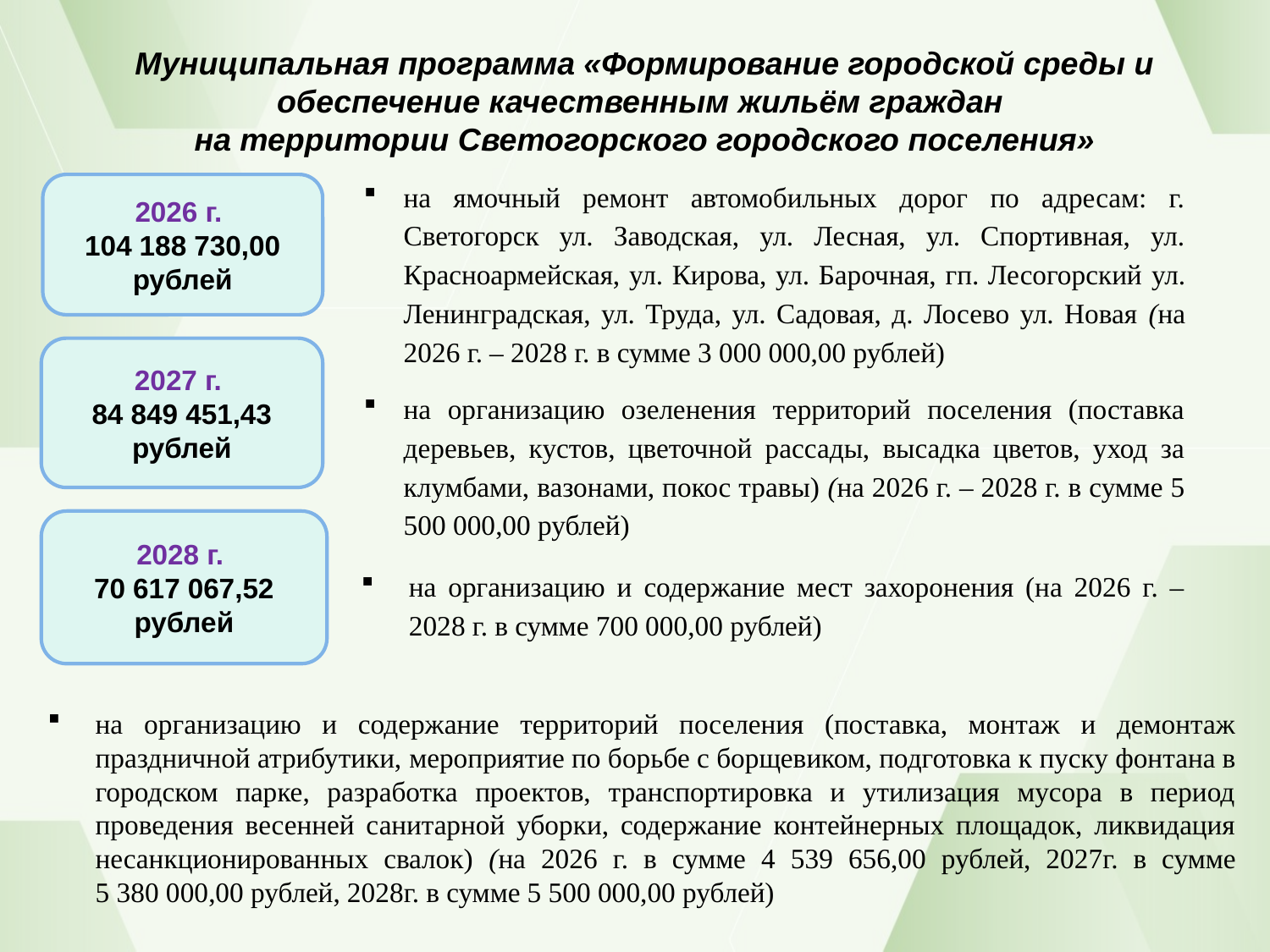

# Муниципальная программа «Формирование городской среды и обеспечение качественным жильём граждан на территории Светогорского городского поселения»

на ямочный ремонт автомобильных дорог по адресам: г. Светогорск ул. Заводская, ул. Лесная, ул. Спортивная, ул. Красноармейская, ул. Кирова, ул. Барочная, гп. Лесогорский ул. Ленинградская, ул. Труда, ул. Садовая, д. Лосево ул. Новая (на 2026 г. – 2028 г. в сумме 3 000 000,00 рублей)
на организацию озеленения территорий поселения (поставка деревьев, кустов, цветочной рассады, высадка цветов, уход за клумбами, вазонами, покос травы) (на 2026 г. – 2028 г. в сумме 5 500 000,00 рублей)
2026 г.
104 188 730,00 рублей
2027 г.
84 849 451,43 рублей
2028 г.
70 617 067,52 рублей
на организацию и содержание мест захоронения (на 2026 г. – 2028 г. в сумме 700 000,00 рублей)
на организацию и содержание территорий поселения (поставка, монтаж и демонтаж праздничной атрибутики, мероприятие по борьбе с борщевиком, подготовка к пуску фонтана в городском парке, разработка проектов, транспортировка и утилизация мусора в период проведения весенней санитарной уборки, содержание контейнерных площадок, ликвидация несанкционированных свалок) (на 2026 г. в сумме 4 539 656,00 рублей, 2027г. в сумме
5 380 000,00 рублей, 2028г. в сумме 5 500 000,00 рублей)